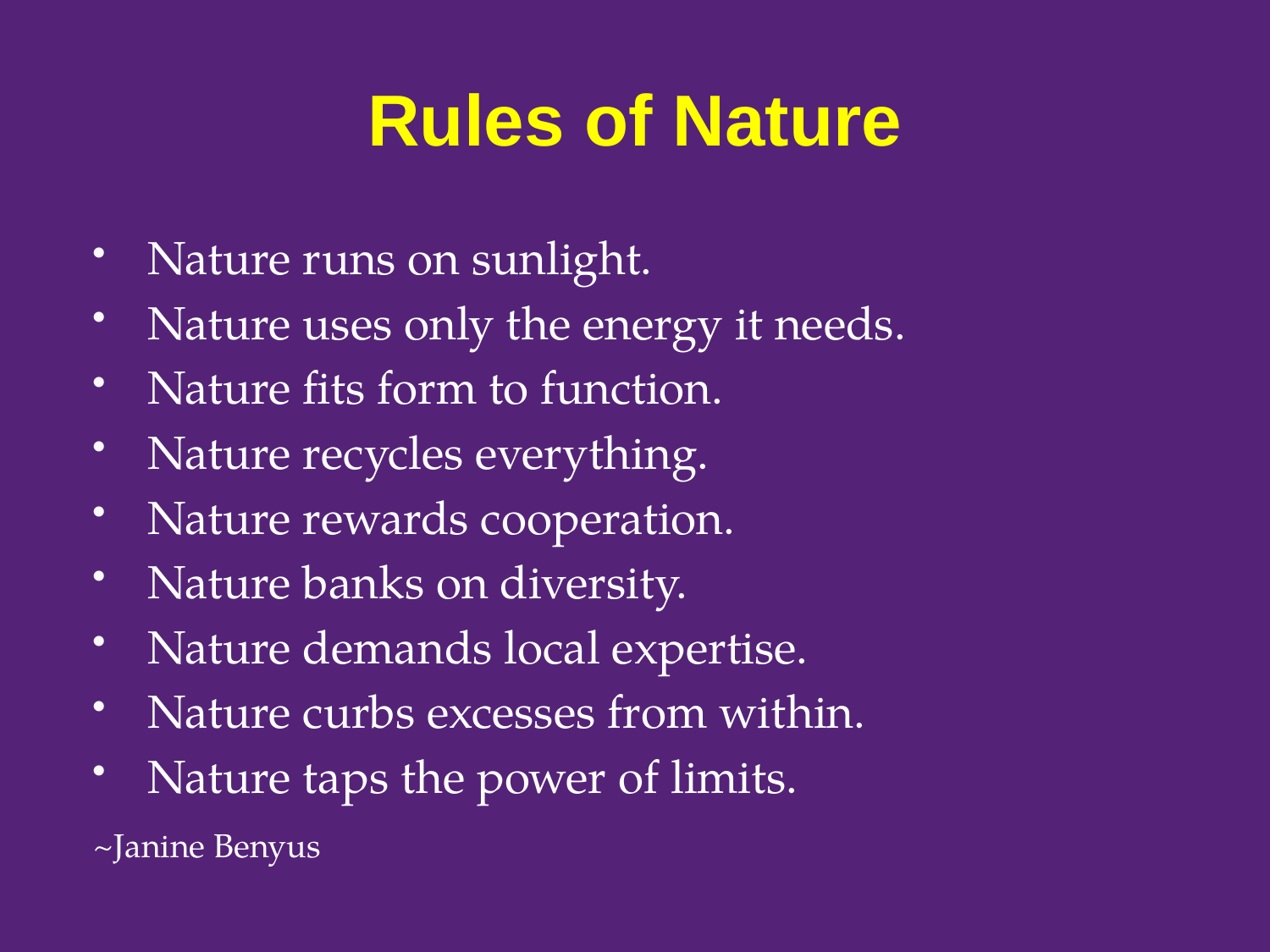

# Rules of Nature
Nature runs on sunlight.
Nature uses only the energy it needs.
Nature fits form to function.
Nature recycles everything.
Nature rewards cooperation.
Nature banks on diversity.
Nature demands local expertise.
Nature curbs excesses from within.
Nature taps the power of limits.
						~Janine Benyus